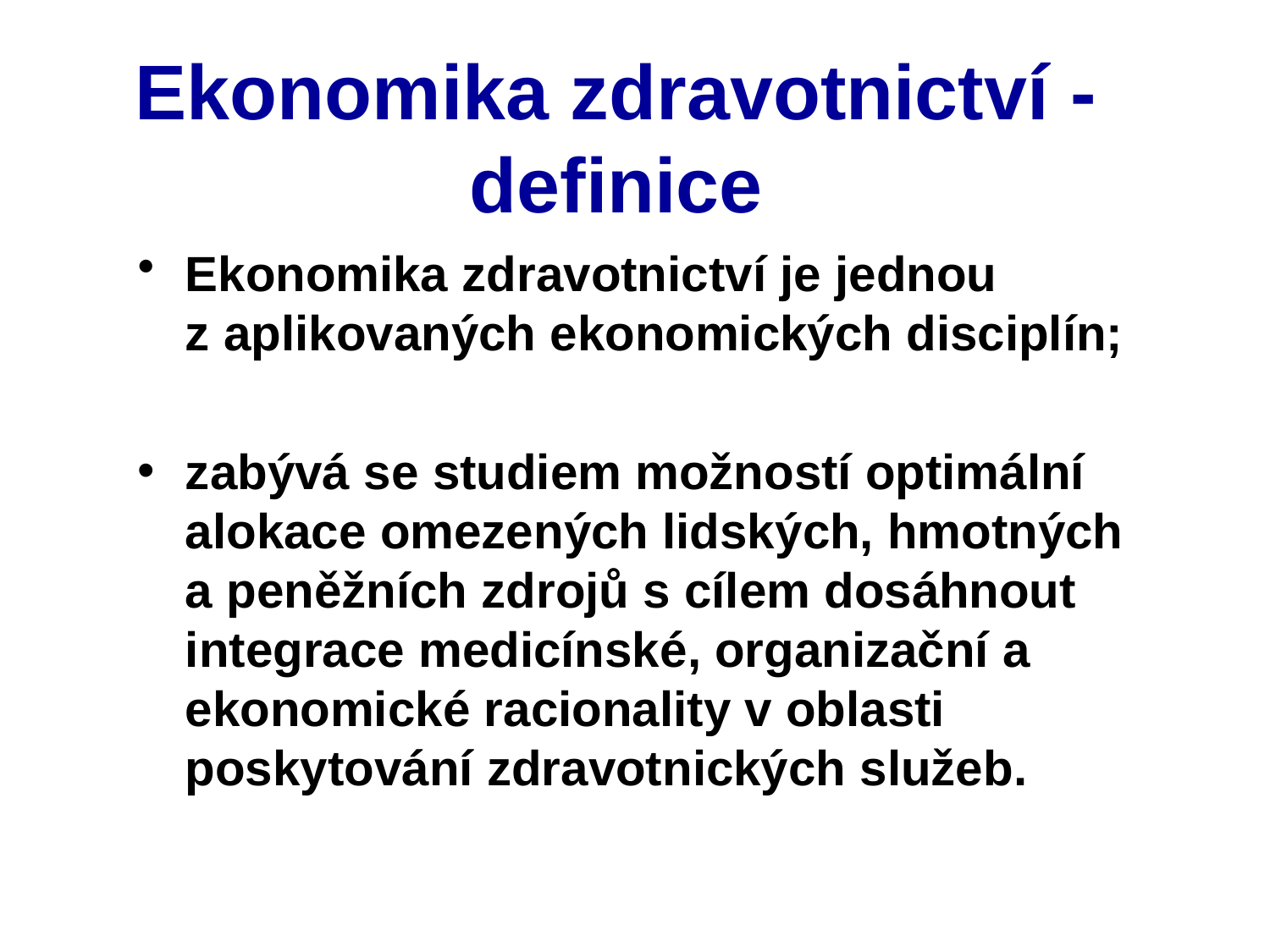

# Ekonomika zdravotnictví - definice
Ekonomika zdravotnictví je jednou z aplikovaných ekonomických disciplín;

zabývá se studiem možností optimální alokace omezených lidských, hmotných a peněžních zdrojů s cílem dosáhnout integrace medicínské, organizační a ekonomické racionality v oblasti poskytování zdravotnických služeb.